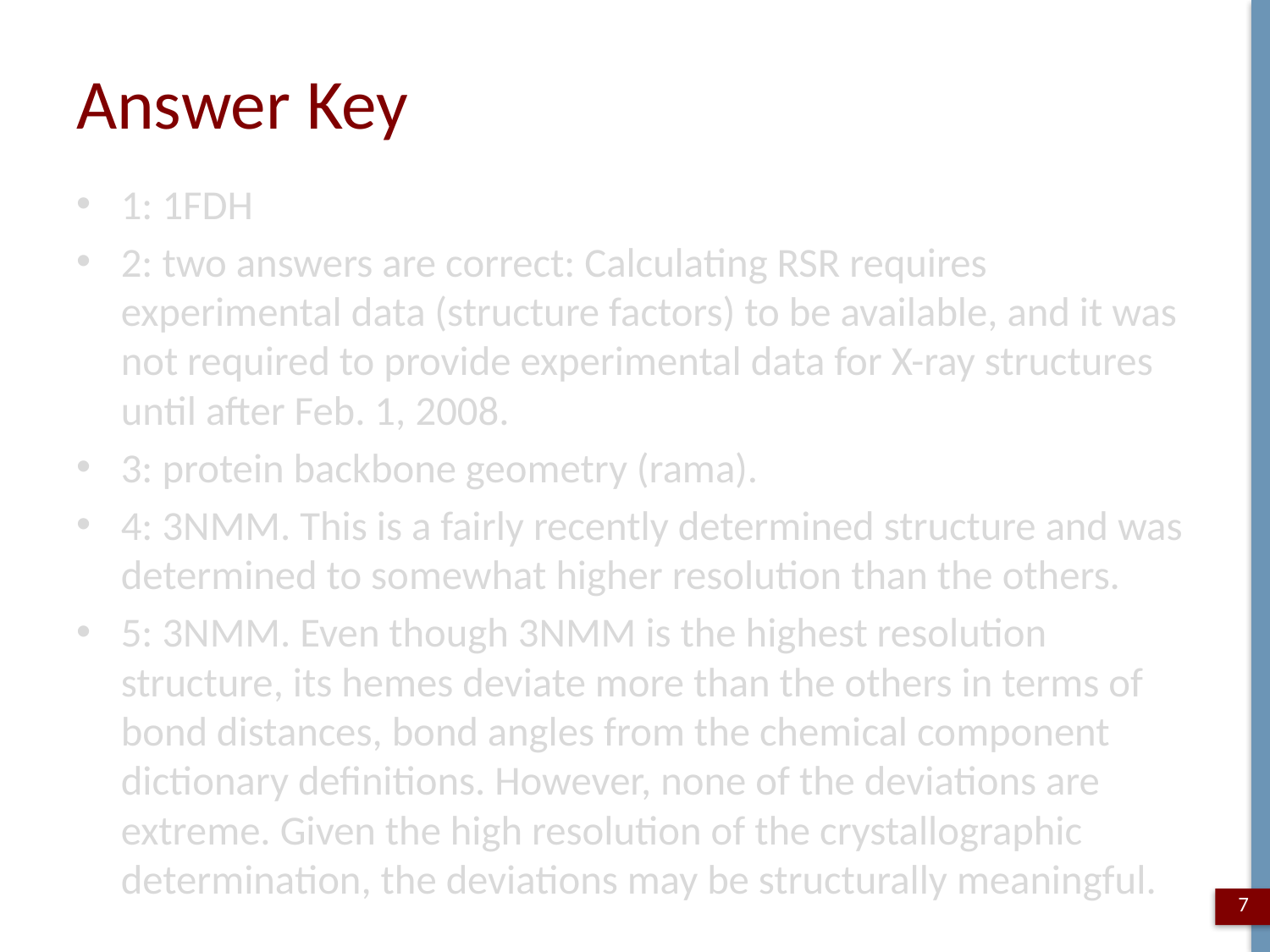

# Answer Key
1: 1FDH
2: two answers are correct: Calculating RSR requires experimental data (structure factors) to be available, and it was not required to provide experimental data for X-ray structures until after Feb. 1, 2008.
3: protein backbone geometry (rama).
4: 3NMM. This is a fairly recently determined structure and was determined to somewhat higher resolution than the others.
5: 3NMM. Even though 3NMM is the highest resolution structure, its hemes deviate more than the others in terms of bond distances, bond angles from the chemical component dictionary definitions. However, none of the deviations are extreme. Given the high resolution of the crystallographic determination, the deviations may be structurally meaningful.

7